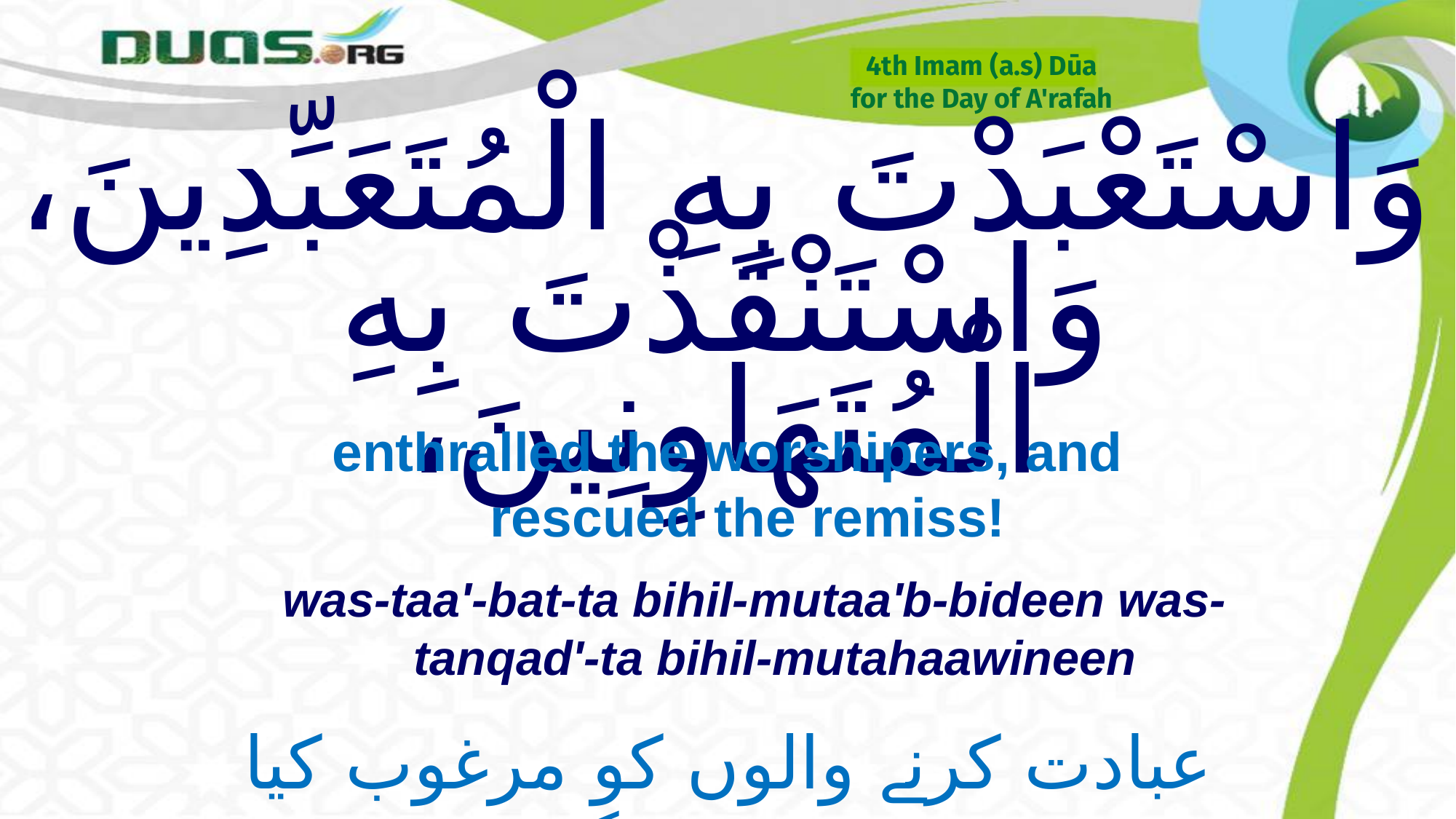

4th Imam (a.s) Dūa
for the Day of A'rafah
# وَاسْتَعْبَدْتَ بِهِ الْمُتَعَبِّدِينَ، وَاسْتَنْقَذْتَ بِهِ الْمُتَهَاوِنِينَ،
enthralled the worshipers, and rescued the remiss!
was-taa'-bat-ta bihil-mutaa'b-bideen was-tanqad'-ta bihil-mutahaawineen
عبادت کرنے والوں کو مرغوب کیا اور باقی لوگوں کو بچایا